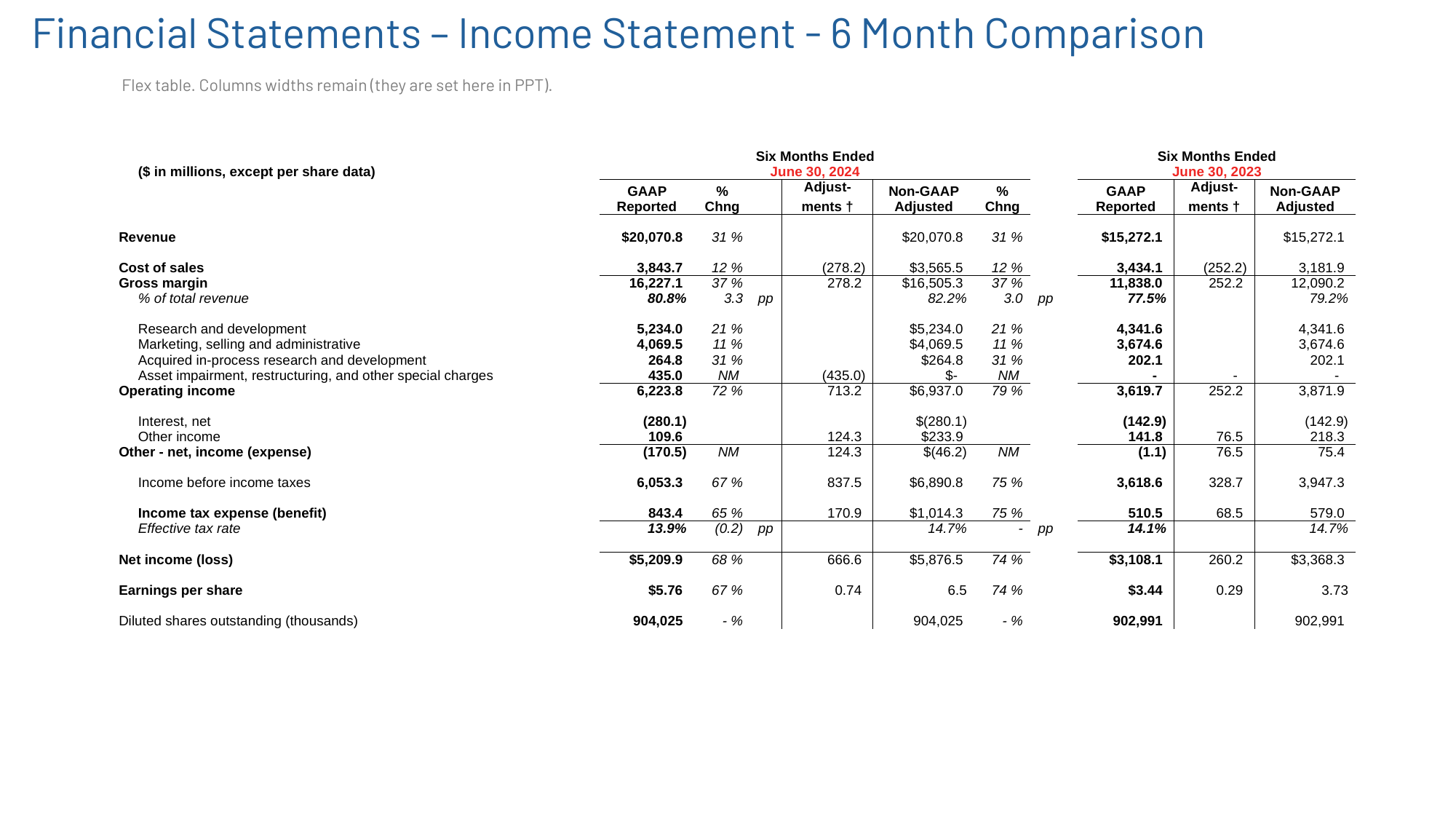

# Financial Statements – Income Statement - 6 Month Comparison
Flex table. Columns widths remain (they are set here in PPT).
| ​ | ​ | Six Months Ended |  |  |  |  |  | ​ | Six Months Ended |  |  |
| --- | --- | --- | --- | --- | --- | --- | --- | --- | --- | --- | --- |
| ​ | ($ in millions, except per share data) | June 30, 2024 |  |  |  |  |  | ​ | June 30, 2023 |  |  |
| ​ | ​ | GAAP Reported | % Chng | ​ | Adjust- ments † | Non-GAAP Adjusted | % Chng | ​ | GAAP Reported | Adjust- ments † | Non-GAAP Adjusted |
| ​ | ​ | ​ | ​ | ​ | ​ | ​ | ​ | ​ | ​ | ​ | ​ |
| Revenue |  | $20,070.8 | 31 % | ​ | ​ | $20,070.8 | 31 % | ​ | $15,272.1 | ​ | $15,272.1 |
| ​ | ​ | ​ | ​ | ​ | ​ | ​ | ​ | ​ | ​ | ​ | ​ |
| Cost of sales |  | 3,843.7 | 12 % | ​ | (278.2) | $3,565.5 | 12 % | ​ | 3,434.1 | (252.2) | 3,181.9 |
| Gross margin |  | 16,227.1 | 37 % | ​ | 278.2 | $16,505.3 | 37 % | ​ | 11,838.0 | 252.2 | 12,090.2 |
| ​ | % of total revenue | 80.8% | 3.3 | pp | ​ | 82.2% | 3.0 | pp | 77.5% | ​ | 79.2% |
| ​ | ​ | ​ | ​ | ​ | ​ | ​ | ​ | ​ | ​ | ​ | ​ |
| ​ | Research and development | 5,234.0 | 21 % | ​ | ​ | $5,234.0 | 21 % | ​ | 4,341.6 | ​ | 4,341.6 |
| ​ | Marketing, selling and administrative | 4,069.5 | 11 % | ​ | ​ | $4,069.5 | 11 % | ​ | 3,674.6 | ​ | 3,674.6 |
| ​ | Acquired in-process research and development | 264.8 | 31 % | ​ | ​ | $264.8 | 31 % | ​ | 202.1 | ​ | 202.1 |
| ​ | Asset impairment, restructuring, and other special charges | 435.0 | NM | ​ | (435.0) | $- | NM | ​ | - | - | - |
| Operating income |  | 6,223.8 | 72 % | ​ | 713.2 | $6,937.0 | 79 % | ​ | 3,619.7 | 252.2 | 3,871.9 |
| ​ | ​ | ​ | ​ | ​ | ​ | ​ | ​ | ​ | ​ | ​ | ​ |
| ​ | Interest, net | (280.1) | ​ | ​ | ​ | $(280.1) | ​ | ​ | (142.9) | ​ | (142.9) |
| ​ | Other income | 109.6 | ​ | ​ | 124.3 | $233.9 | ​ | ​ | 141.8 | 76.5 | 218.3 |
| Other - net, income (expense) |  | (170.5) | NM | ​ | 124.3 | $(46.2) | NM | ​ | (1.1) | 76.5 | 75.4 |
| ​ | ​ | ​ | ​ | ​ | ​ | ​ | ​ | ​ | ​ | ​ | ​ |
| ​ | Income before income taxes | 6,053.3 | 67 % | ​ | 837.5 | $6,890.8 | 75 % | ​ | 3,618.6 | 328.7 | 3,947.3 |
| ​ | ​ | ​ | ​ | ​ | ​ | ​ | ​ | ​ | ​ | ​ | ​ |
| ​ | Income tax expense (benefit) | 843.4 | 65 % | ​ | 170.9 | $1,014.3 | 75 % | ​ | 510.5 | 68.5 | 579.0 |
| ​ | Effective tax rate | 13.9% | (0.2) | pp | ​ | 14.7% | - | pp | 14.1% | ​ | 14.7% |
| ​ | ​ | ​ | ​ | ​ | ​ | ​ | ​ | ​ | ​ | ​ | ​ |
| Net income (loss) |  | $5,209.9 | 68 % | ​ | 666.6 | $5,876.5 | 74 % | ​ | $3,108.1 | 260.2 | $3,368.3 |
| ​ | ​ | ​ | ​ | ​ | ​ | ​ | ​ | ​ | ​ | ​ | ​ |
| Earnings per share |  | $5.76 | 67 % | ​ | 0.74 | 6.5 | 74 % | ​ | $3.44 | 0.29 | 3.73 |
| ​ | ​ | ​ | ​ | ​ | ​ | ​ | ​ | ​ | ​ | ​ | ​ |
| Diluted shares outstanding (thousands) |  | 904,025 | - % | ​ | ​ | 904,025 | - % | ​ | 902,991 | ​ | 902,991 |